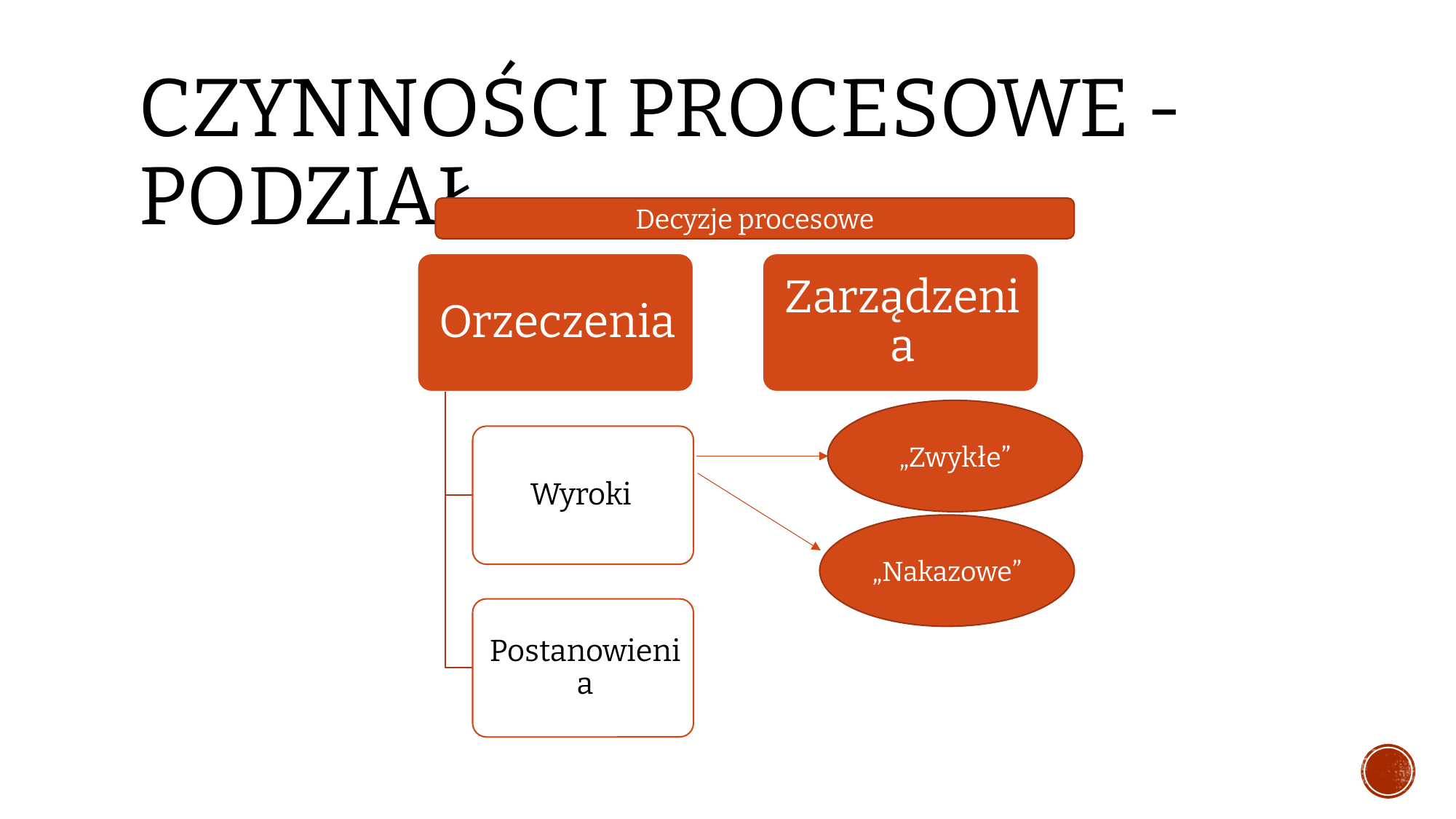

# Czynności procesowe - podział
Decyzje procesowe
Orzeczenia
Wyroki
Postanowienia
Zarządzenia
„Zwykłe”
„Nakazowe”